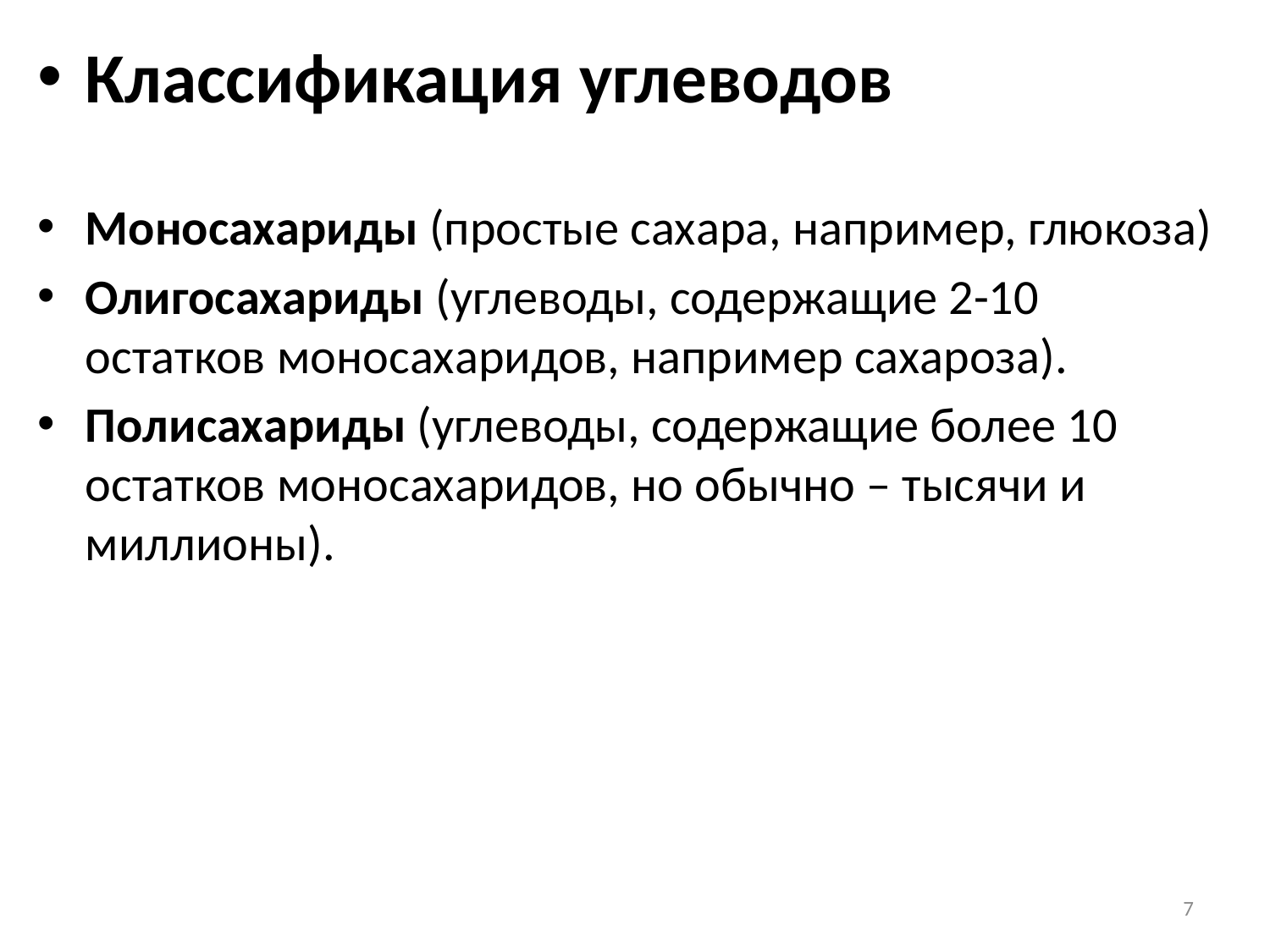

Классификация углеводов

Моносахариды (простые сахара, например, глюкоза)
Олигосахариды (углеводы, содержащие 2-10 остатков моносахаридов, например сахароза).
Полисахариды (углеводы, содержащие более 10 остатков моносахаридов, но обычно – тысячи и миллионы).

7